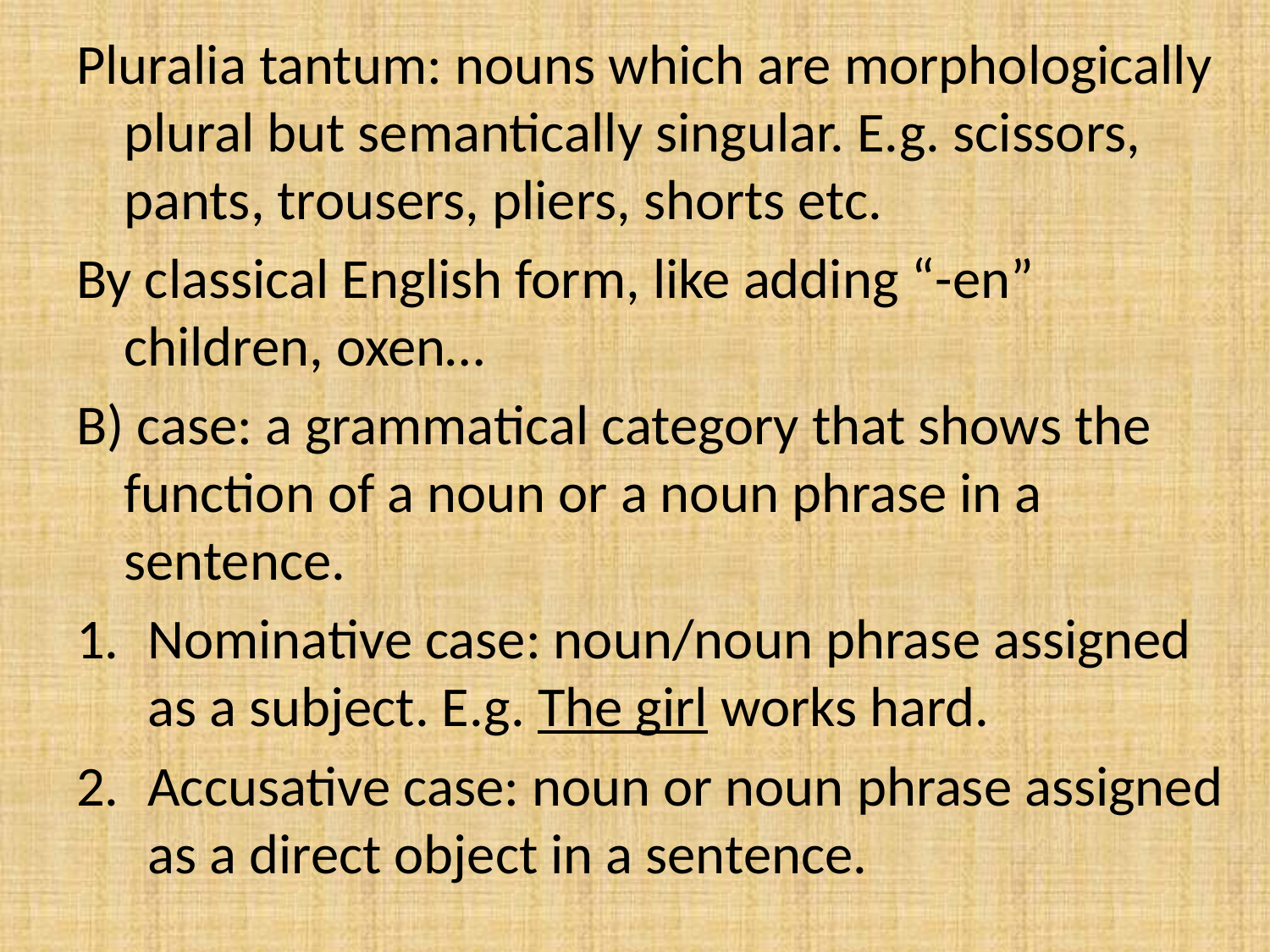

Pluralia tantum: nouns which are morphologically plural but semantically singular. E.g. scissors, pants, trousers, pliers, shorts etc.
By classical English form, like adding “-en” children, oxen…
B) case: a grammatical category that shows the function of a noun or a noun phrase in a sentence.
Nominative case: noun/noun phrase assigned as a subject. E.g. The girl works hard.
Accusative case: noun or noun phrase assigned as a direct object in a sentence.